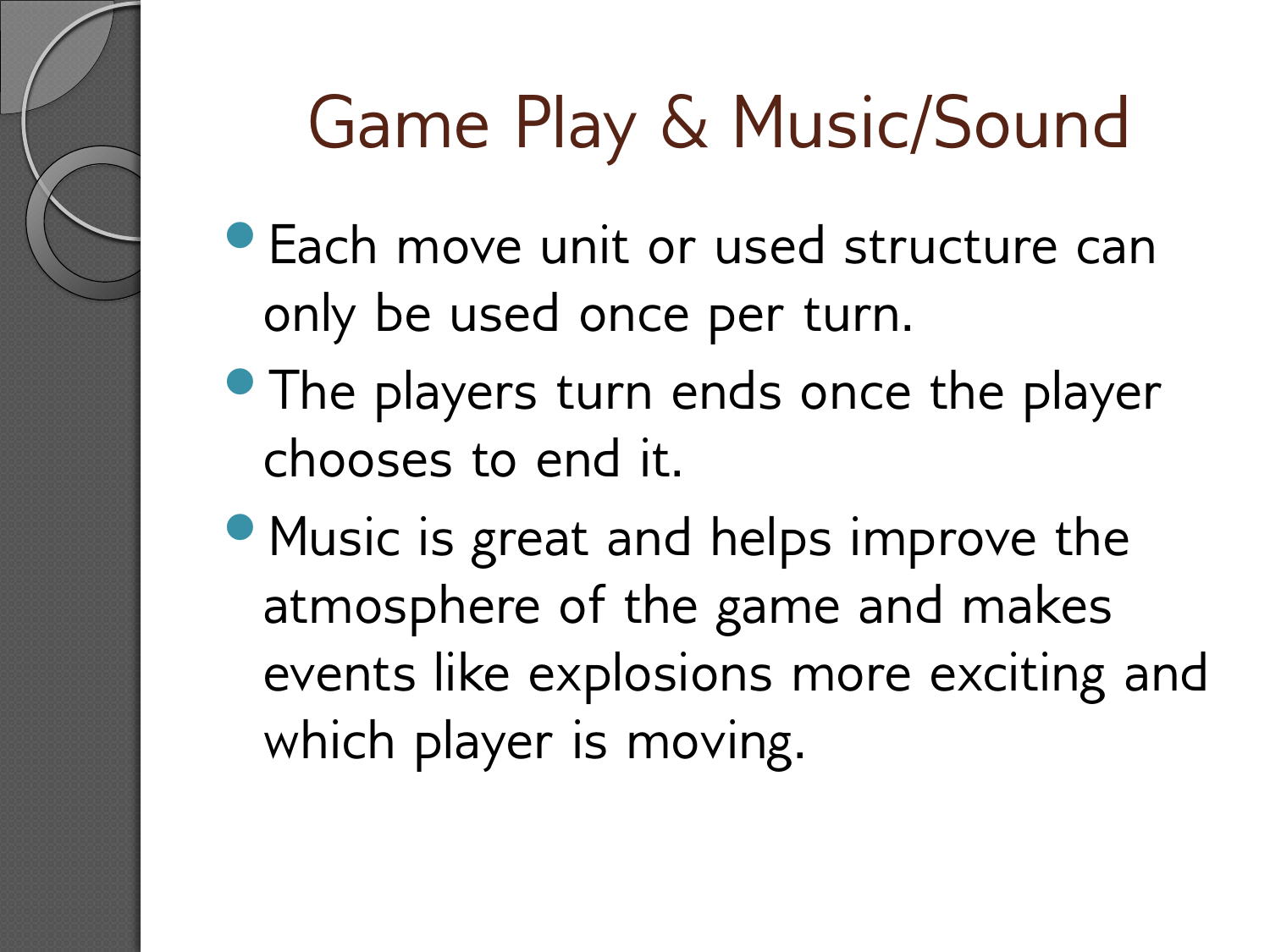

# Game Play & Music/Sound
Each move unit or used structure can only be used once per turn.
The players turn ends once the player chooses to end it.
Music is great and helps improve the atmosphere of the game and makes events like explosions more exciting and which player is moving.